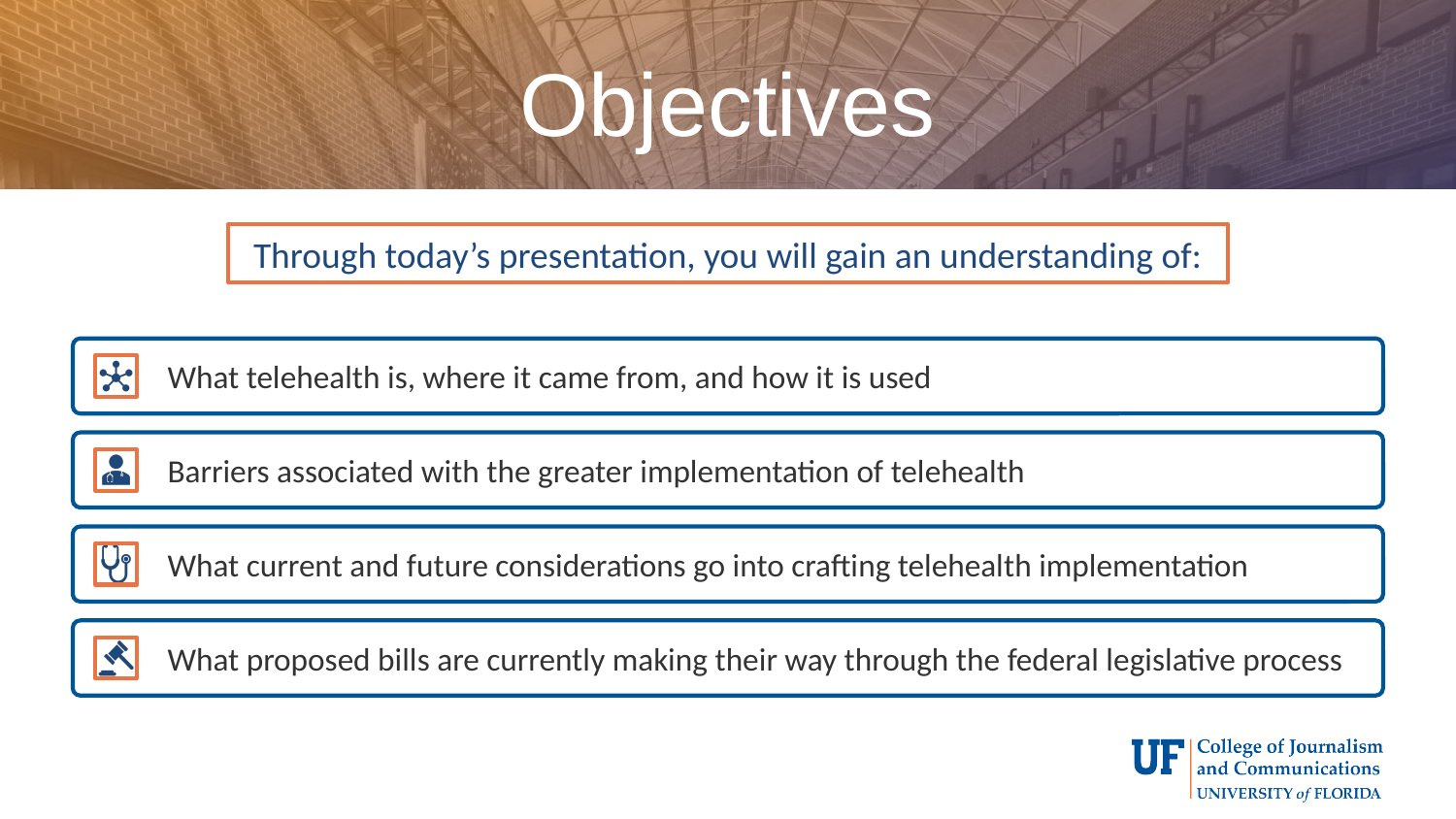

# Objectives
Through today’s presentation, you will gain an understanding of:
What telehealth is, where it came from, and how it is used
Barriers associated with the greater implementation of telehealth
What current and future considerations go into crafting telehealth implementation
What proposed bills are currently making their way through the federal legislative process